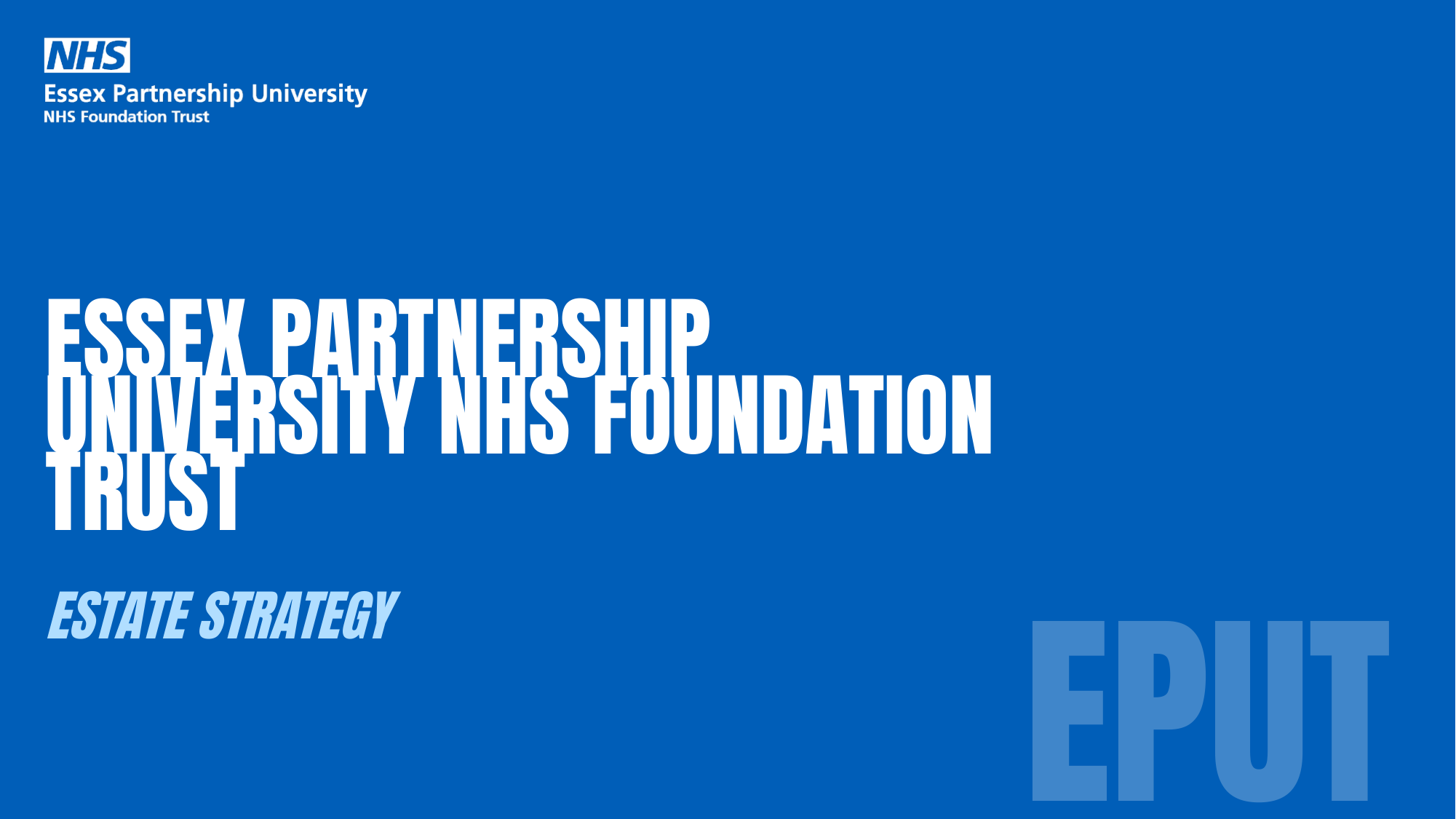

ESSEX PARTNERSHIP UNIVERSITY NHS FOUNDATION TRUST
ESTATE STRATEGY